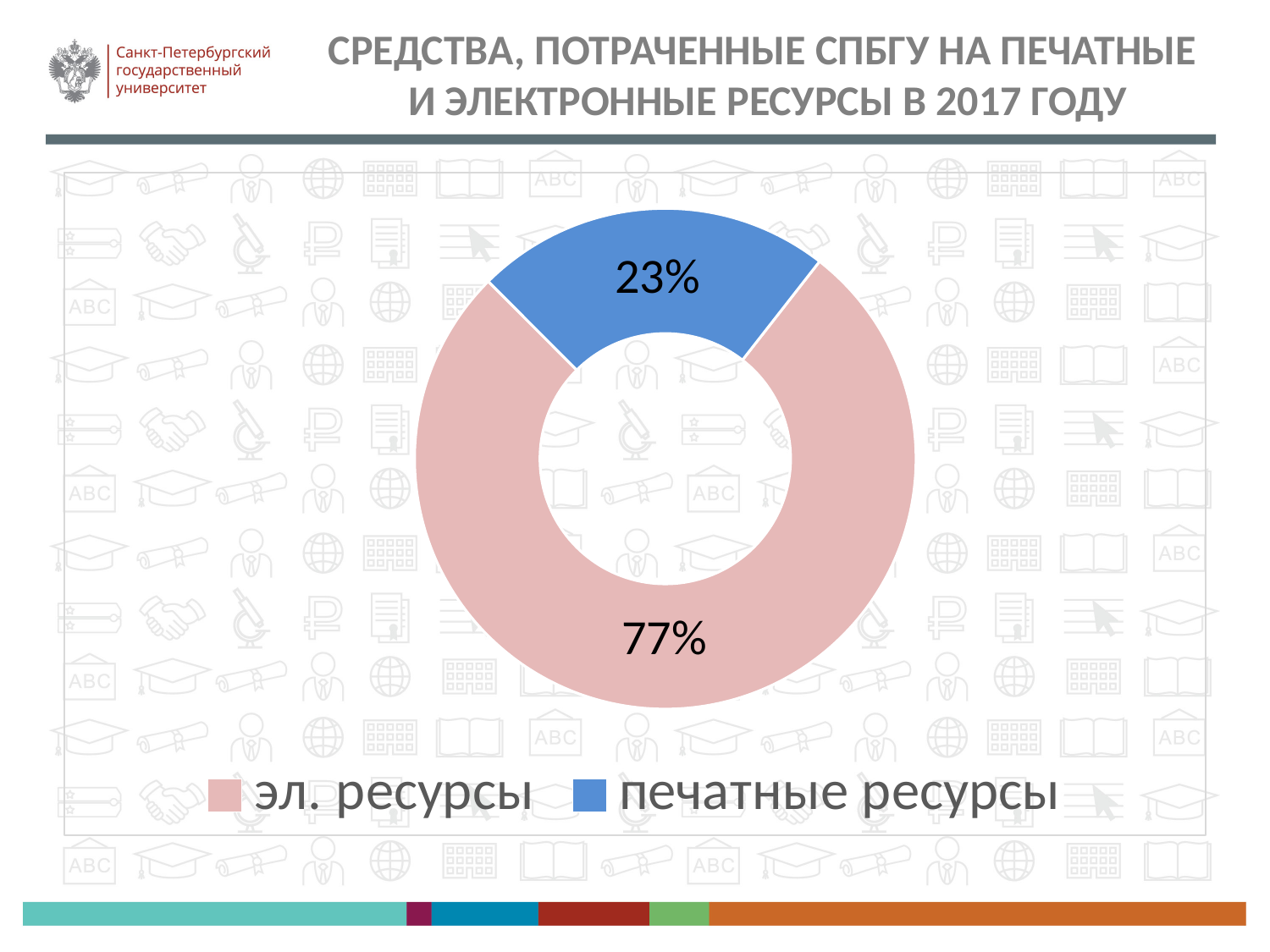

# СРЕДСТВА, ПОТРАЧЕННЫЕ СПБГУ НА ПЕЧАТНЫЕ И ЭЛЕКТРОННЫЕ РЕСУРСЫ в 2017 ГОДУ

### Chart

| Category |  |
|---|---|
| эл. ресурсы | 116958380.88 |
| печатные ресурсы | 34995620.31 |